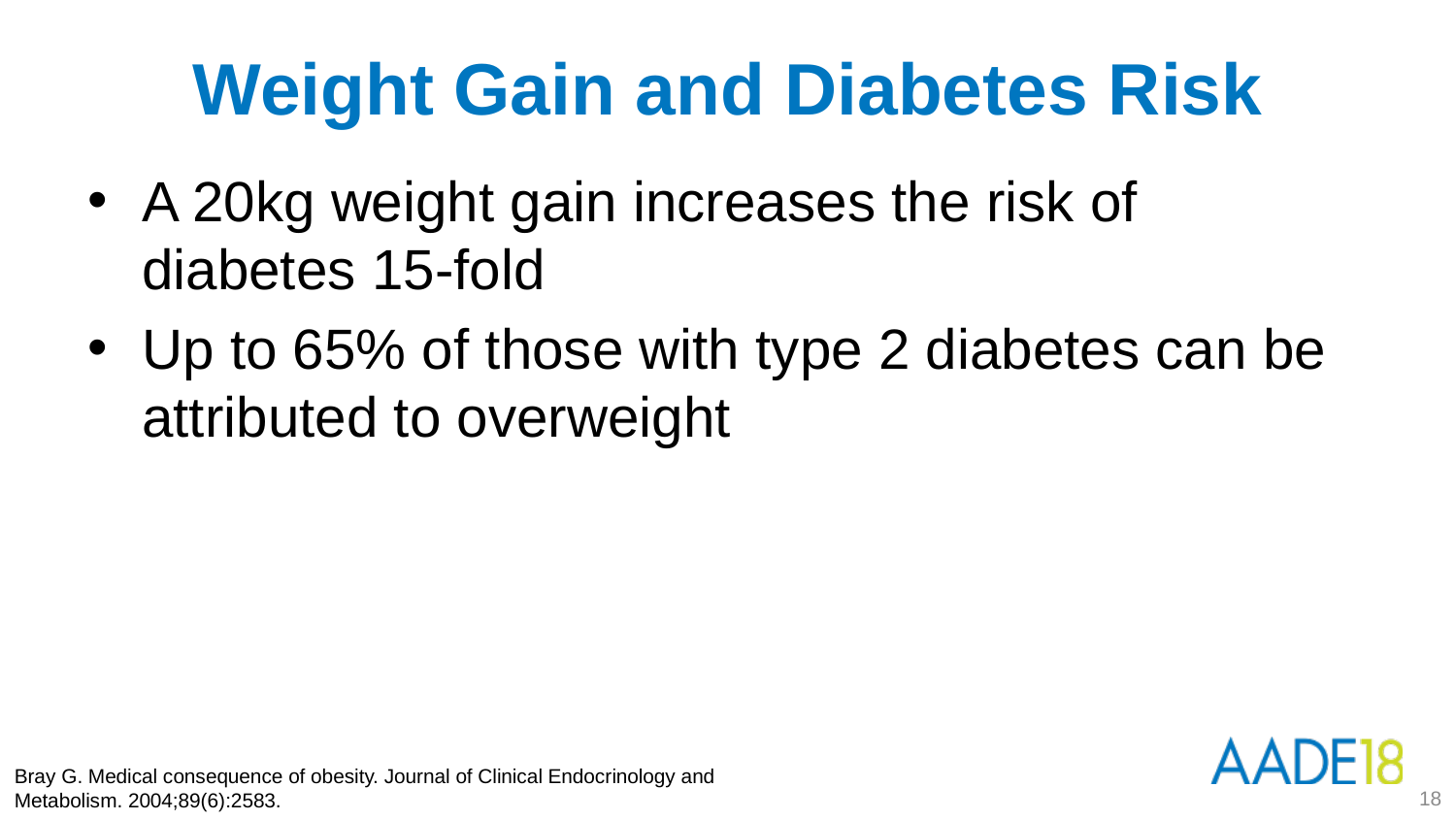

Weight Gain and Diabetes Risk
A 20kg weight gain increases the risk of diabetes 15-fold
Up to 65% of those with type 2 diabetes can be attributed to overweight

Bray G. Medical consequence of obesity. Journal of Clinical Endocrinology and Metabolism. 2004;89(6):2583.
18